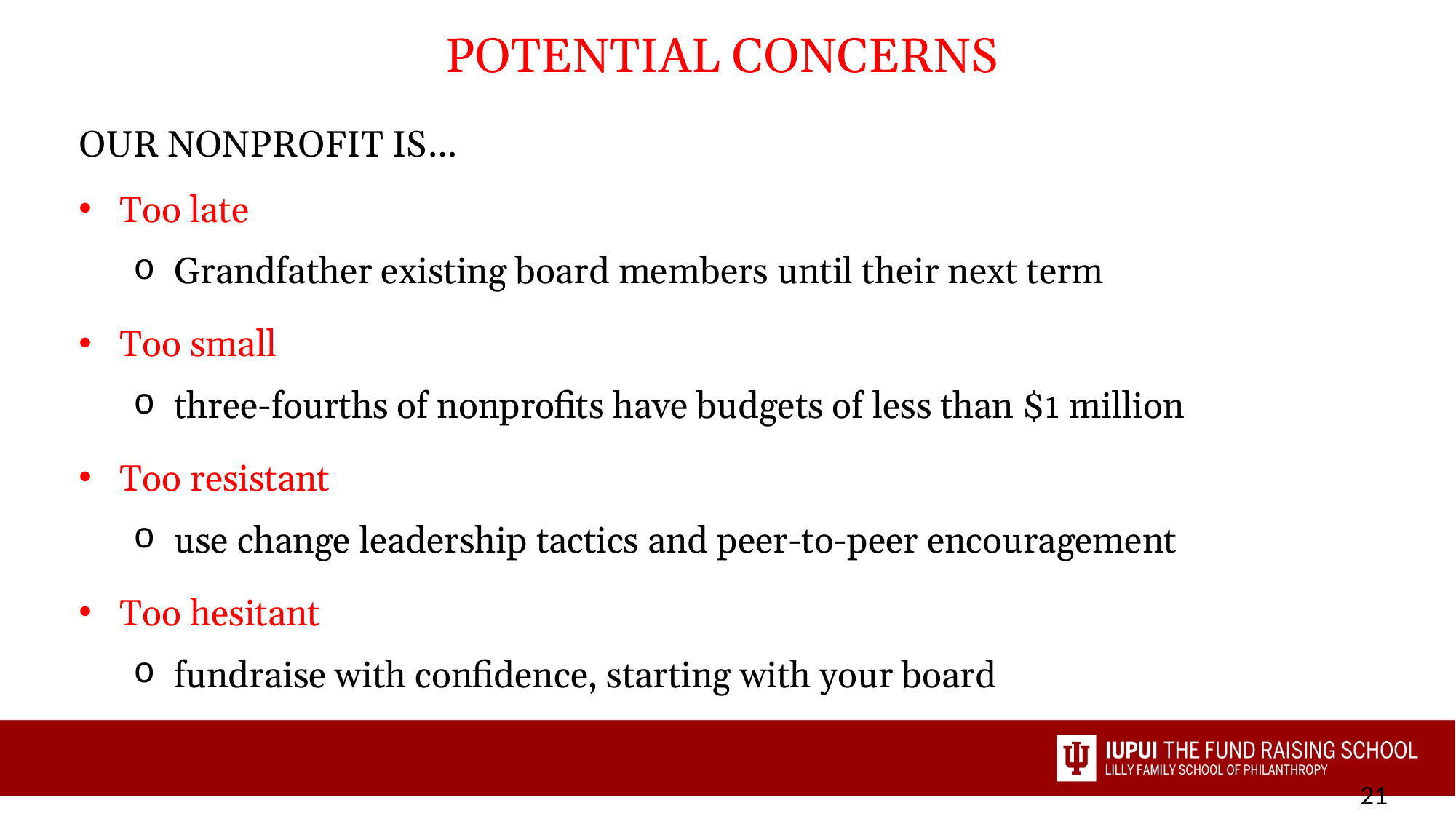

POTENTIAL CONCERNS
OUR NONPROFIT IS…

Too late

Grandfather existing board members until their next term

Too small

three-fourths of nonprofits have budgets of less than $1 million

Too resistant

use change leadership tactics and peer-to-peer encouragement

Too hesitant

fundraise with confidence, starting with your board
21